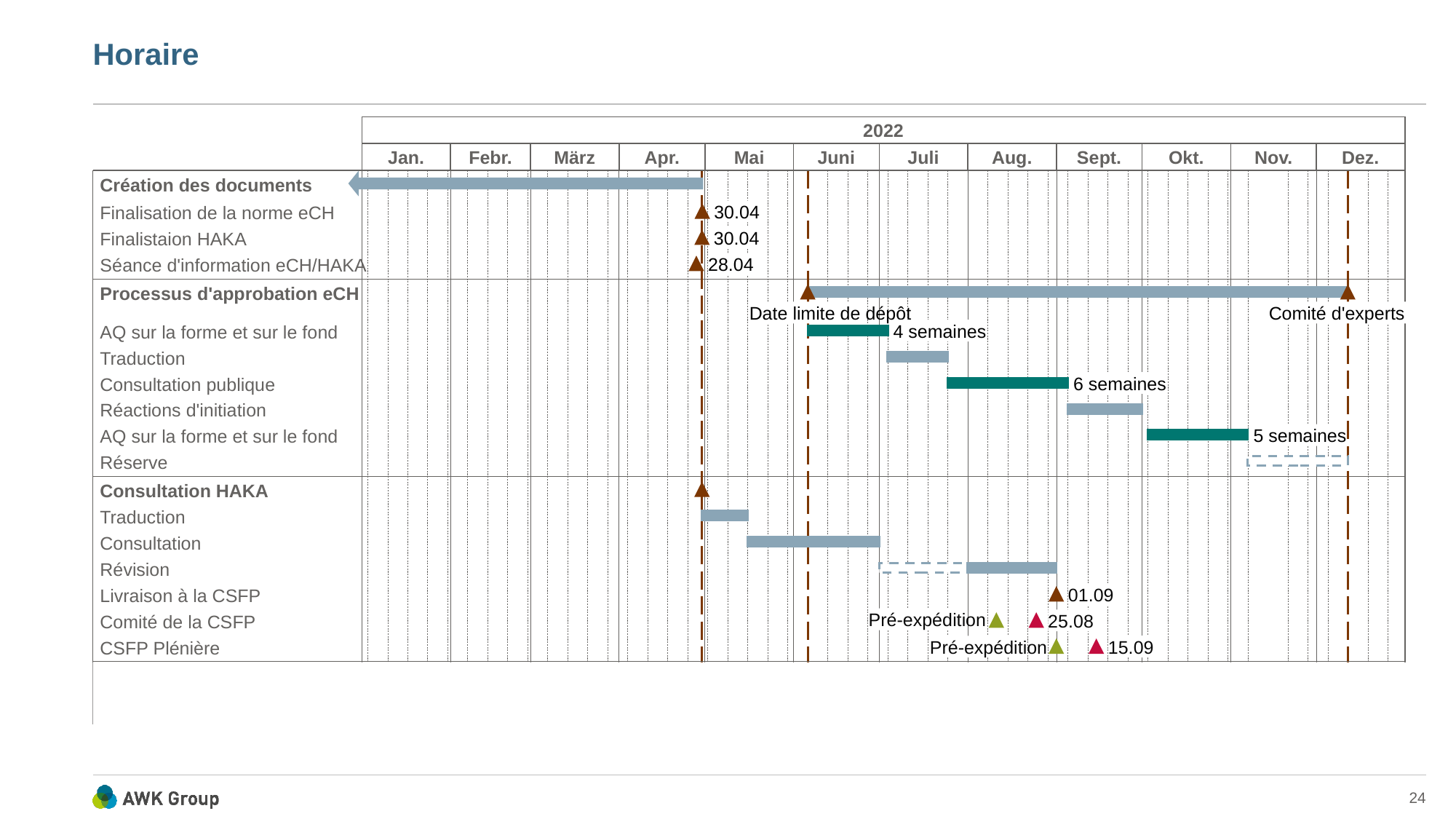

# Horaire
2022
Jan.
Febr.
März
Apr.
Mai
Juni
Juli
Aug.
Sept.
Okt.
Nov.
Dez.
Création des documents

30.04
Finalisation de la norme eCH

30.04
Finalistaion HAKA

28.04
Séance d'information eCH/HAKA

Processus d'approbation eCH

Date limite de dépôt
Comité d'experts
4 semaines
AQ sur la forme et sur le fond

Traduction

6 semaines
Consultation publique

Réactions d'initiation

5 semaines
AQ sur la forme et sur le fond

Réserve

Consultation HAKA

Traduction

Consultation

Révision

01.09
Livraison à la CSFP

Pré-expédition
25.08
Comité de la CSFP

15.09
Pré-expédition
CSFP Plénière

24